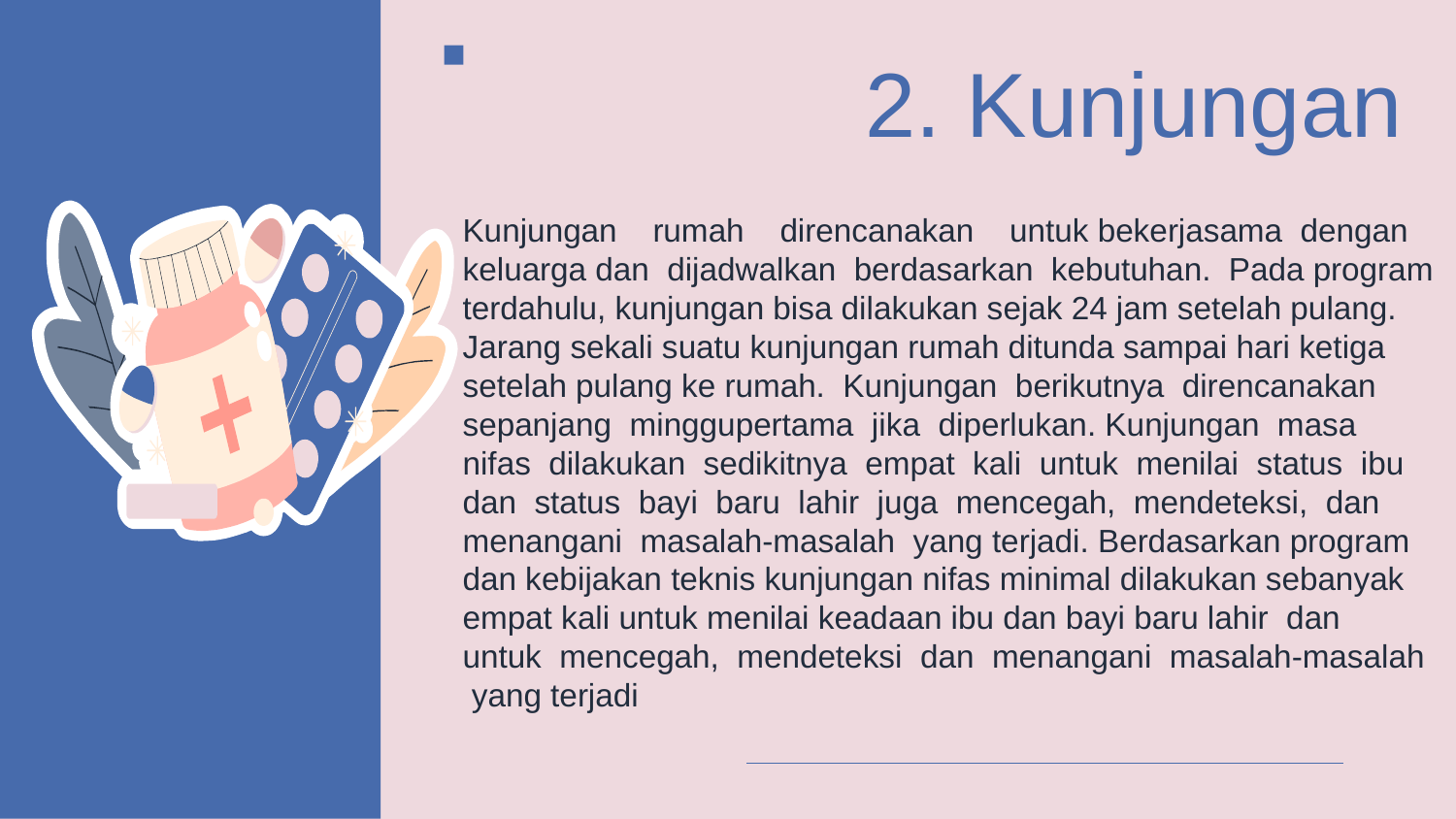

# 2. Kunjungan
Kunjungan    rumah    direncanakan    untuk bekerjasama  dengan  keluarga dan  dijadwalkan  berdasarkan  kebutuhan.  Pada program terdahulu, kunjungan bisa dilakukan sejak 24 jam setelah pulang. Jarang sekali suatu kunjungan rumah ditunda sampai hari ketiga setelah pulang ke rumah.  Kunjungan  berikutnya  direncanakan  sepanjang  minggupertama  jika  diperlukan. Kunjungan  masa  nifas  dilakukan  sedikitnya  empat  kali  untuk  menilai  status  ibu dan  status  bayi  baru  lahir  juga  mencegah,  mendeteksi,  dan  menangani  masalah-masalah  yang terjadi. Berdasarkan program dan kebijakan teknis kunjungan nifas minimal dilakukan sebanyak empat kali untuk menilai keadaan ibu dan bayi baru lahir  dan  untuk  mencegah,  mendeteksi  dan  menangani  masalah-masalah  yang terjadi